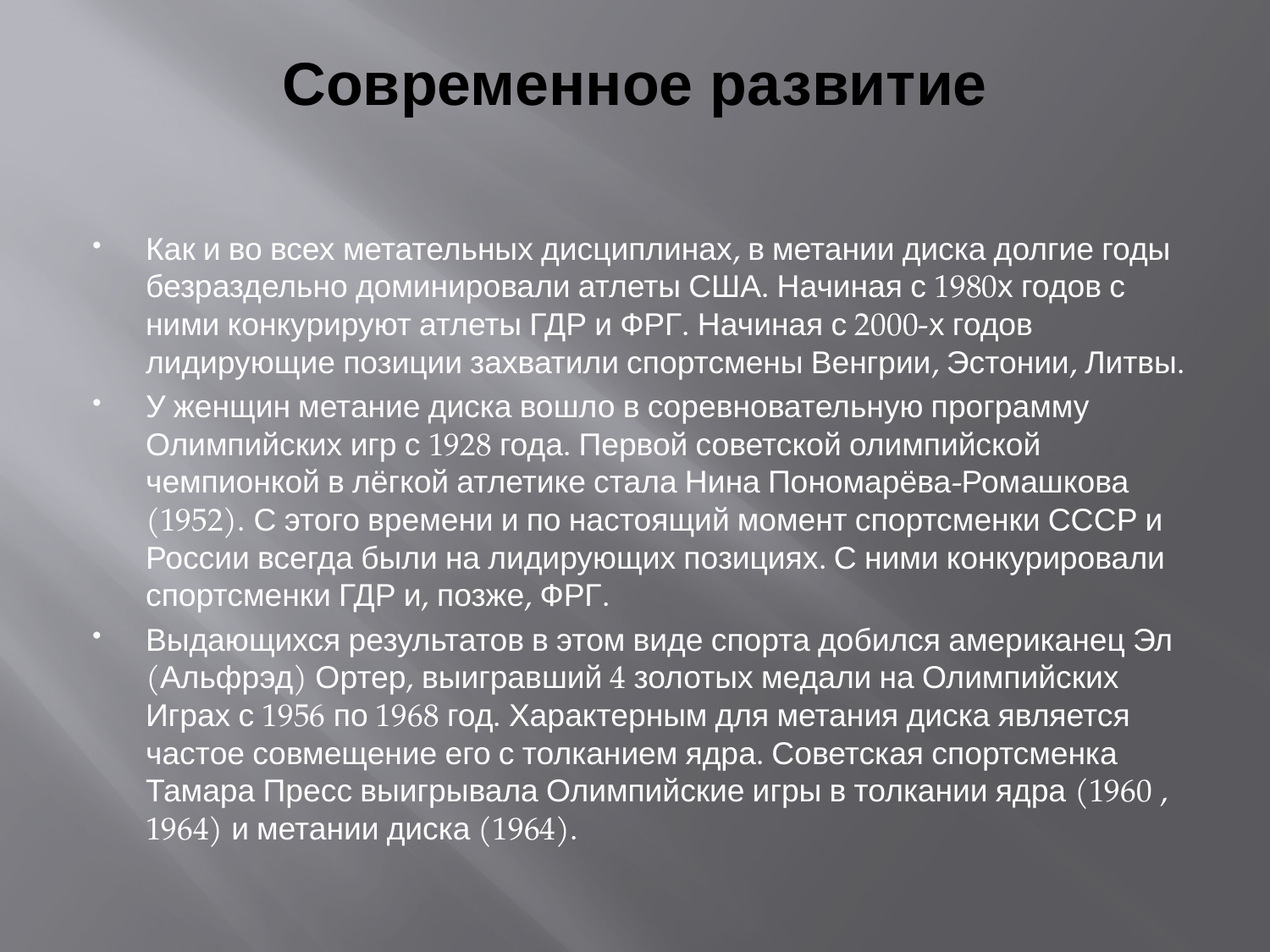

# Современное развитие
Как и во всех метательных дисциплинах, в метании диска долгие годы безраздельно доминировали атлеты США. Начиная с 1980х годов с ними конкурируют атлеты ГДР и ФРГ. Начиная с 2000-х годов лидирующие позиции захватили спортсмены Венгрии, Эстонии, Литвы.
У женщин метание диска вошло в соревновательную программу Олимпийских игр с 1928 года. Первой советской олимпийской чемпионкой в лёгкой атлетике стала Нина Пономарёва-Ромашкова (1952). С этого времени и по настоящий момент спортсменки СССР и России всегда были на лидирующих позициях. С ними конкурировали спортсменки ГДР и, позже, ФРГ.
Выдающихся результатов в этом виде спорта добился американец Эл (Альфрэд) Ортер, выигравший 4 золотых медали на Олимпийских Играх с 1956 по 1968 год. Характерным для метания диска является частое совмещение его с толканием ядра. Советская спортсменка Тамара Пресс выигрывала Олимпийские игры в толкании ядра (1960 , 1964) и метании диска (1964).